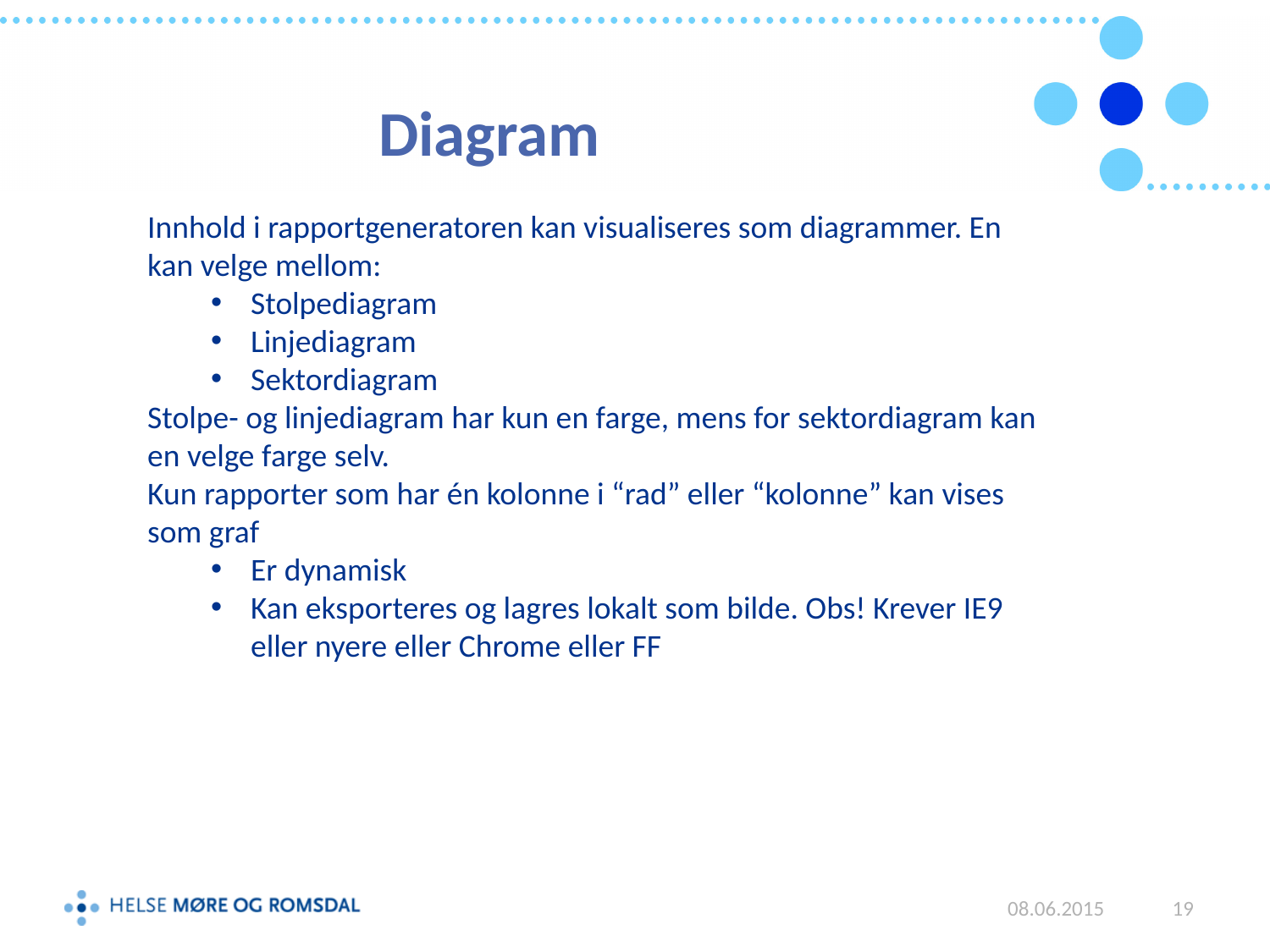

Diagram
Innhold i rapportgeneratoren kan visualiseres som diagrammer. En kan velge mellom:
Stolpediagram
Linjediagram
Sektordiagram
Stolpe- og linjediagram har kun en farge, mens for sektordiagram kan en velge farge selv.
Kun rapporter som har én kolonne i “rad” eller “kolonne” kan vises som graf
Er dynamisk
Kan eksporteres og lagres lokalt som bilde. Obs! Krever IE9 eller nyere eller Chrome eller FF
08.06.2015
19